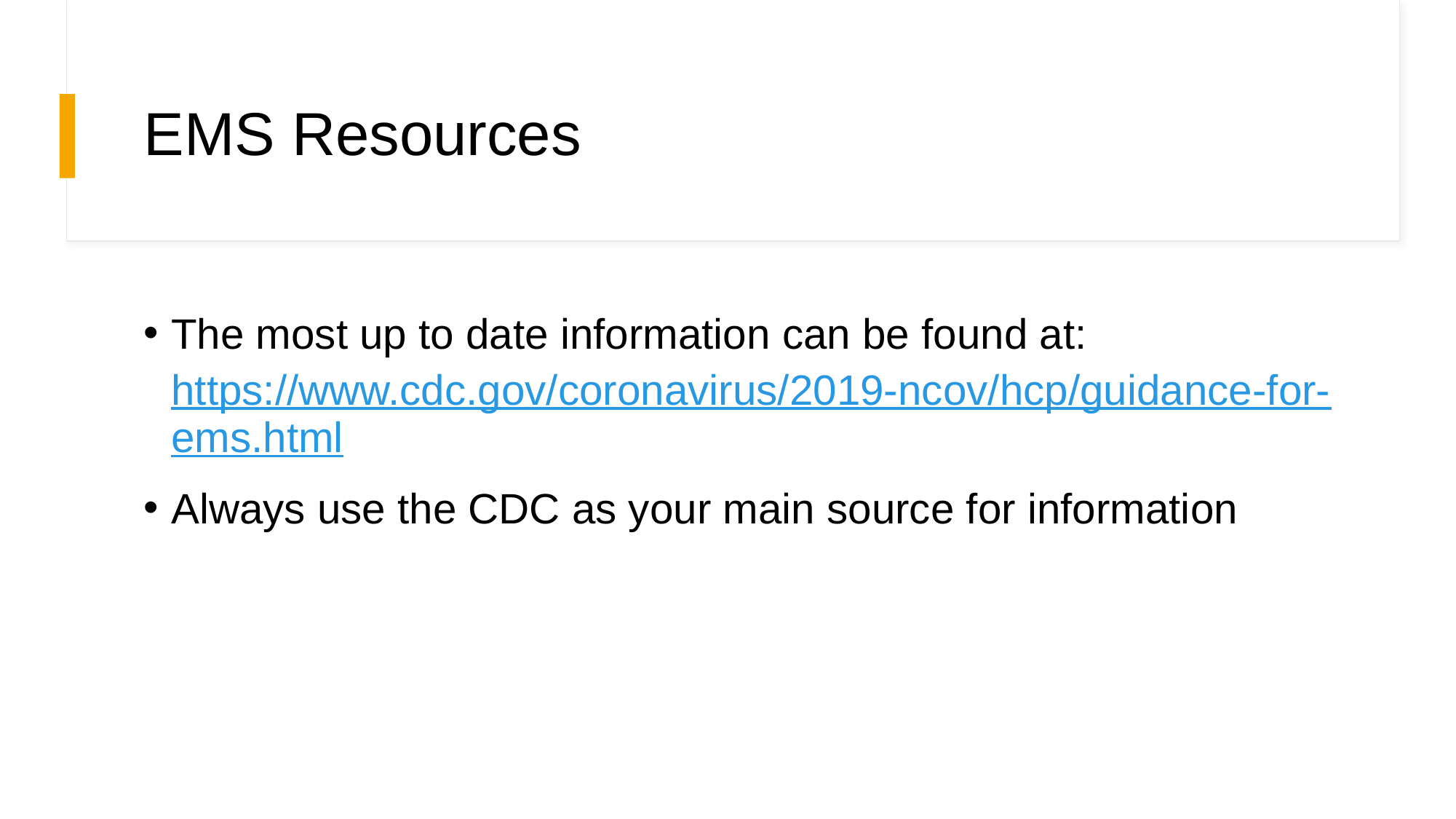

# EMS Resources
The most up to date information can be found at: https://www.cdc.gov/coronavirus/2019-ncov/hcp/guidance-for-ems.html
Always use the CDC as your main source for information